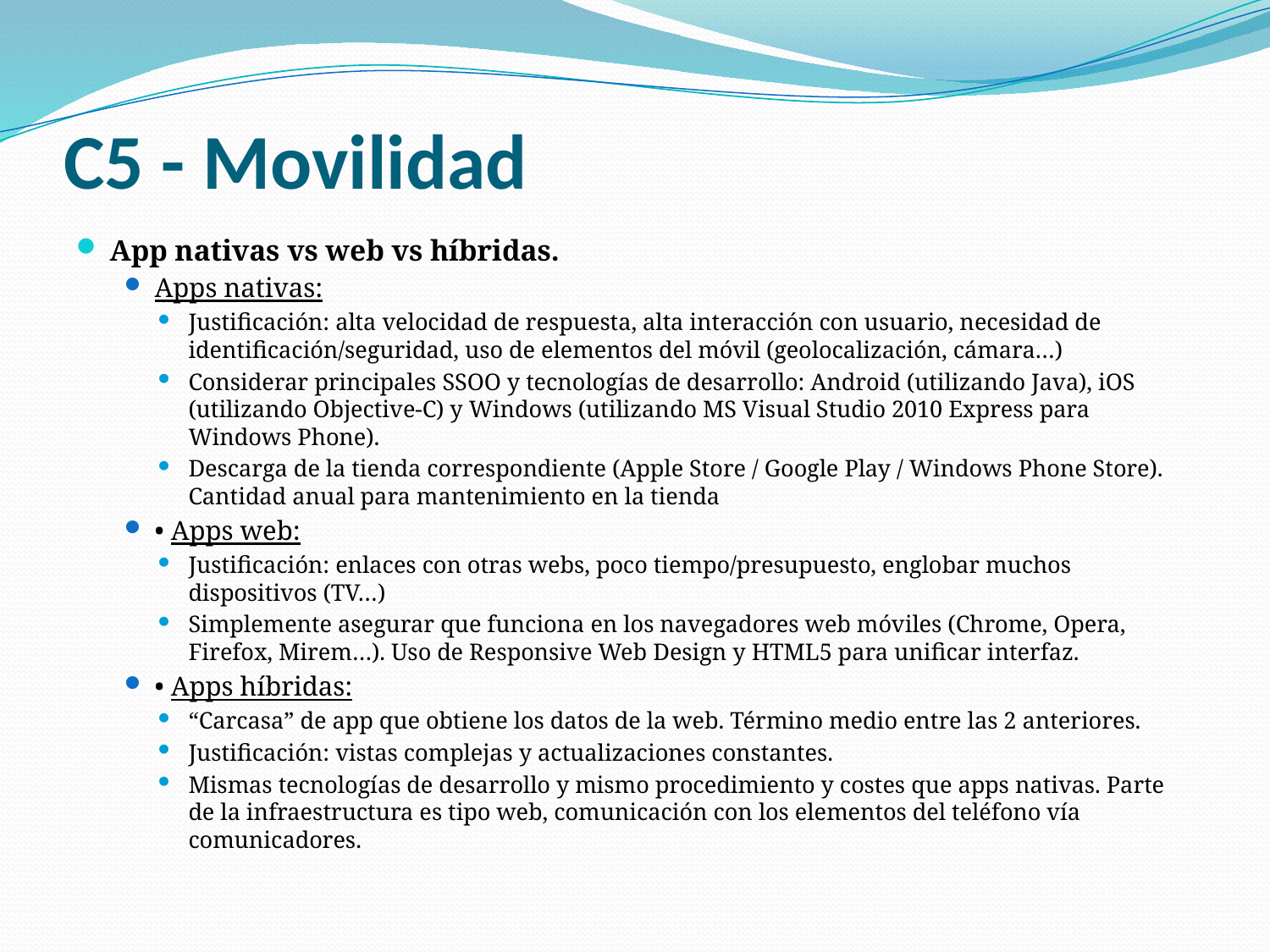

# C5 - Movilidad
App nativas vs web vs híbridas.
Apps nativas:
Justificación: alta velocidad de respuesta, alta interacción con usuario, necesidad de identificación/seguridad, uso de elementos del móvil (geolocalización, cámara…)
Considerar principales SSOO y tecnologías de desarrollo: Android (utilizando Java), iOS (utilizando Objective-C) y Windows (utilizando MS Visual Studio 2010 Express para Windows Phone).
Descarga de la tienda correspondiente (Apple Store / Google Play / Windows Phone Store). Cantidad anual para mantenimiento en la tienda
• Apps web:
Justificación: enlaces con otras webs, poco tiempo/presupuesto, englobar muchos dispositivos (TV…)
Simplemente asegurar que funciona en los navegadores web móviles (Chrome, Opera, Firefox, Mirem…). Uso de Responsive Web Design y HTML5 para unificar interfaz.
• Apps híbridas:
“Carcasa” de app que obtiene los datos de la web. Término medio entre las 2 anteriores.
Justificación: vistas complejas y actualizaciones constantes.
Mismas tecnologías de desarrollo y mismo procedimiento y costes que apps nativas. Parte de la infraestructura es tipo web, comunicación con los elementos del teléfono vía comunicadores.